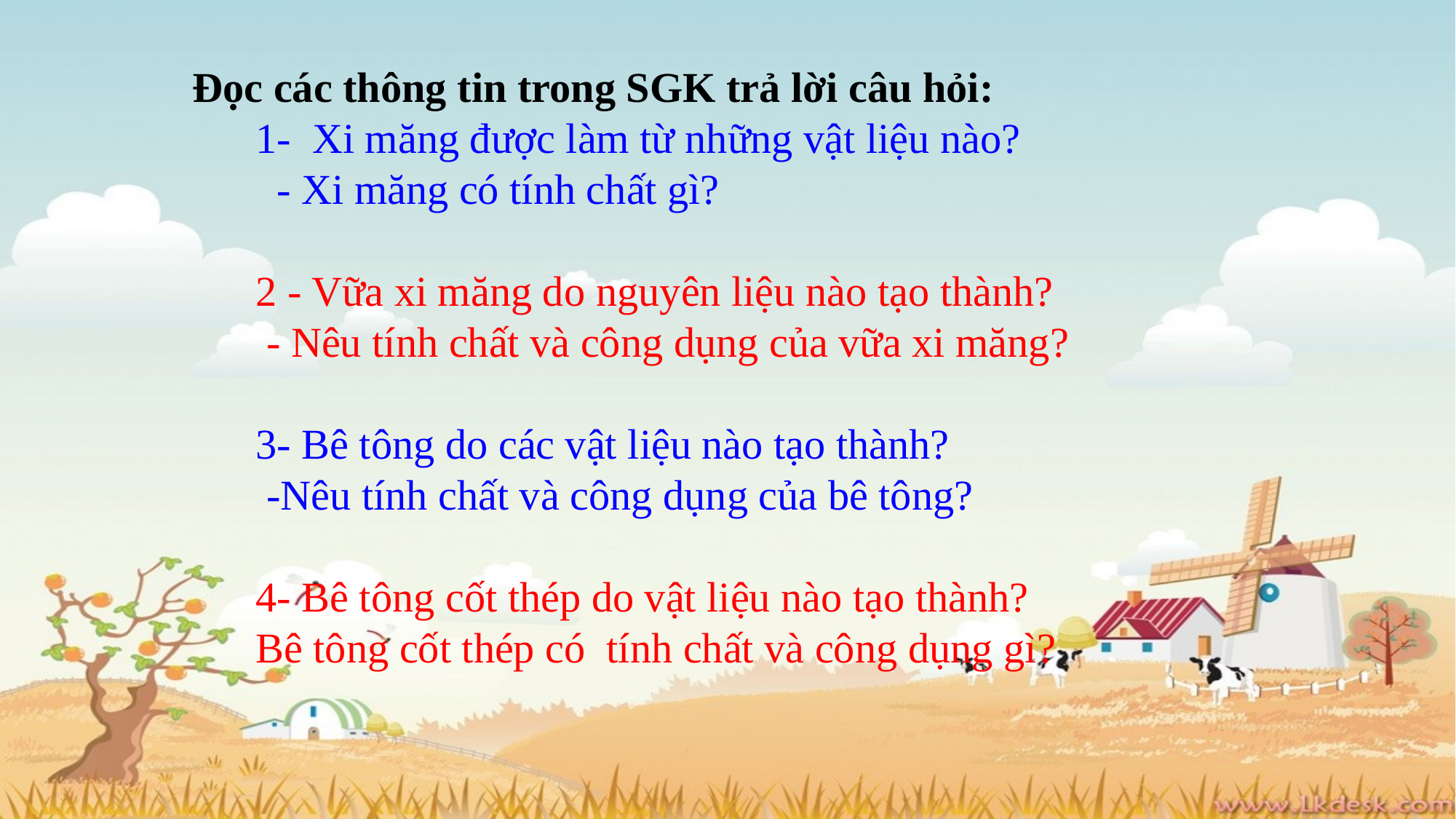

Đọc các thông tin trong SGK trả lời câu hỏi:
      1-  Xi măng được làm từ những vật liệu nào?
        - Xi măng có tính chất gì?

      2 - Vữa xi măng do nguyên liệu nào tạo thành?
       - Nêu tính chất và công dụng của vữa xi măng?

      3- Bê tông do các vật liệu nào tạo thành?
       -Nêu tính chất và công dụng của bê tông?

      4- Bê tông cốt thép do vật liệu nào tạo thành?
      Bê tông cốt thép có  tính chất và công dụng gì?